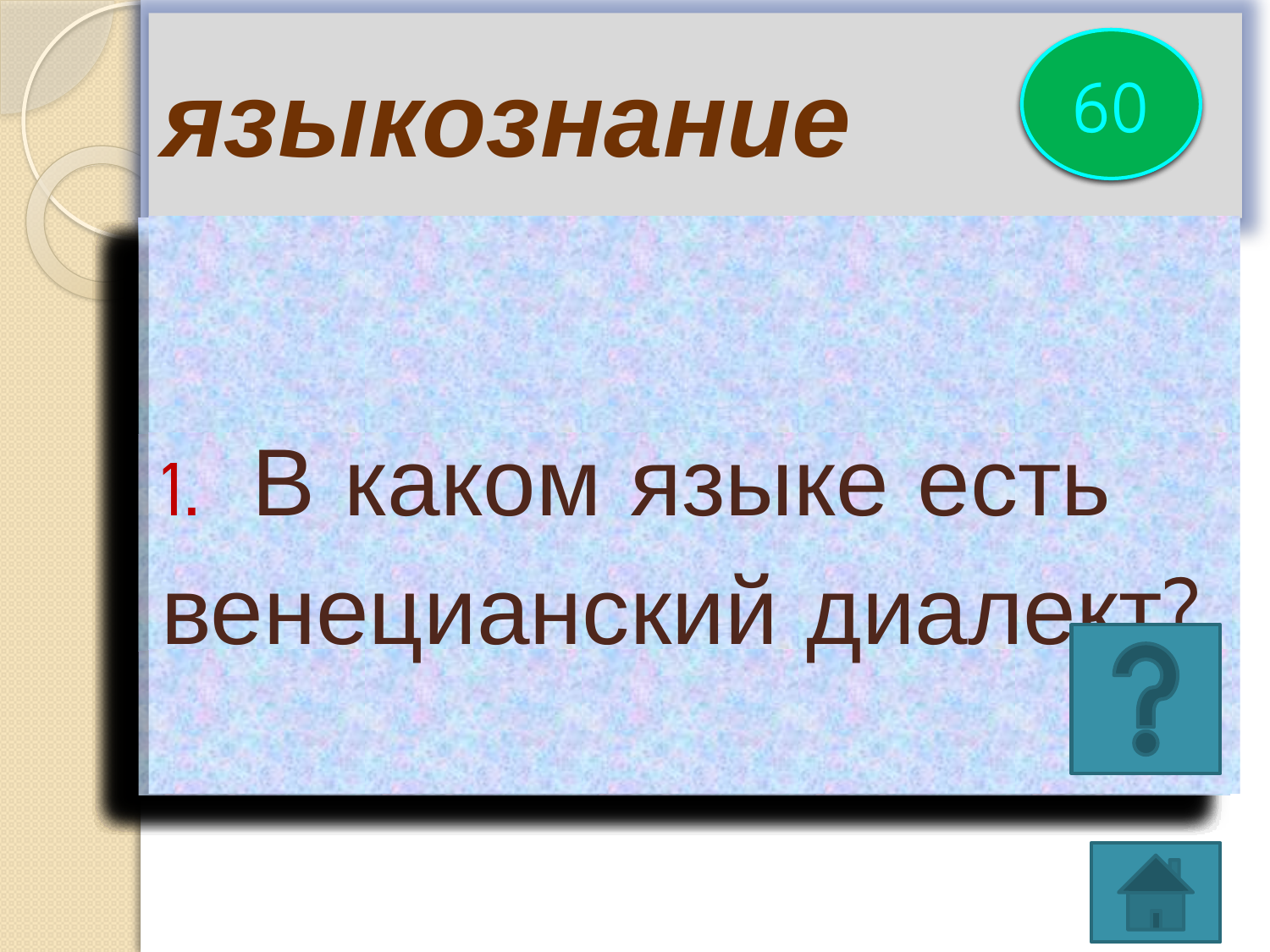

языкознание

время
20
40
60
1. В каком языке есть венецианский диалект?
# 15.Каким морфологическим способом образовано прилагательное «темно-зеленый»? ВСЁ!!!
14.Сколько суффиксов в слове «поясочек»?
13.Какая степень сравнения у прилагательного «тоньше»?
12. Как пишутся сложные слова, образованные из подчинительных словосочетаний?

11. . К какому склонению относится существительное «пирожное»?
10. Из какого языка заимствовано слово «АНТРАКТ»?

9. Глагол какого наклонения использован в предложении : «Возьмите книгу»?

8. Что в переводе с латыни означает приставка «суб»?

7. Сколько гласных букв в существительном «съезд»?

6. От какого глагола образовано существительное «летчик»?

5. На каком языке разговаривают жители Мюнхена?

4.Какой частью речи является слово «дециметр»?
3.Какое грамматическое время выражает глагол «бегу»?
2.Какая форма дательного падежа у числительного двадцать?